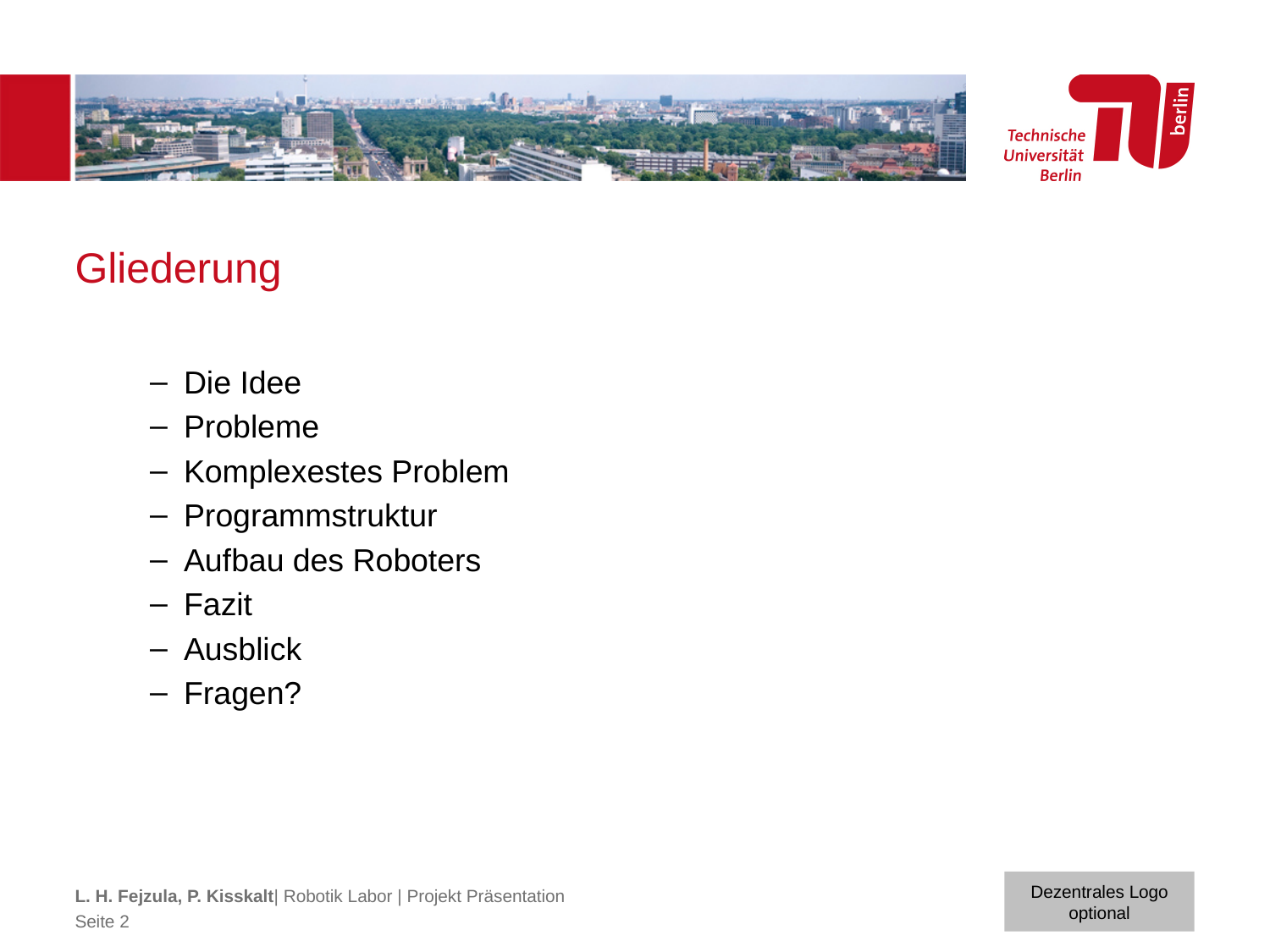

# Gliederung

Die Idee
Probleme
Komplexestes Problem
Programmstruktur
Aufbau des Roboters
Fazit
Ausblick
Fragen?

L. H. Fejzula, P. Kisskalt| Robotik Labor | Projekt Präsentation
Seite 2